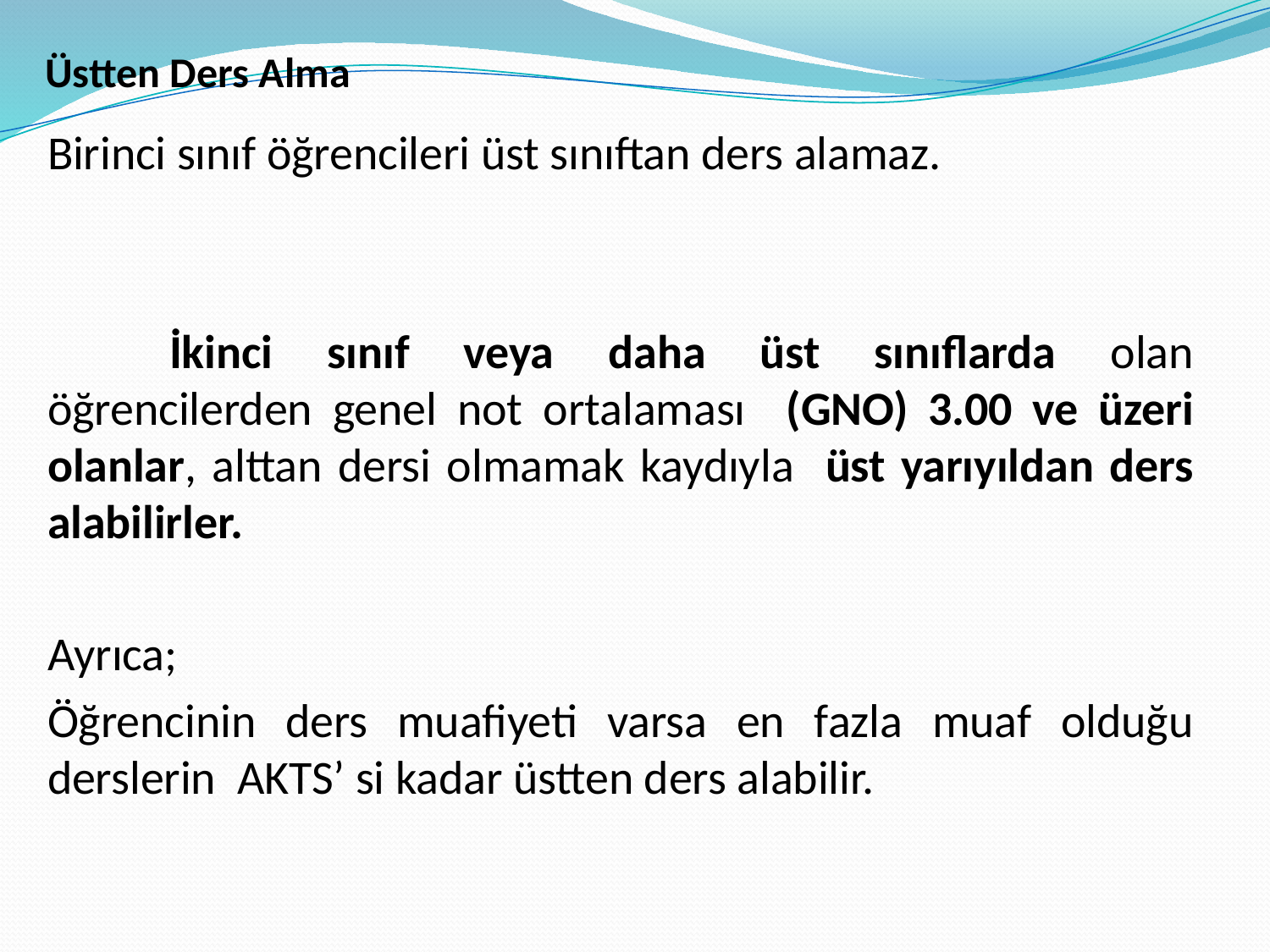

# Üstten Ders Alma
Birinci sınıf öğrencileri üst sınıftan ders alamaz.

	İkinci sınıf veya daha üst sınıflarda olan öğrencilerden genel not ortalaması  (GNO) 3.00 ve üzeri olanlar, alttan dersi olmamak kaydıyla  üst yarıyıldan ders alabilirler.

Ayrıca;
Öğrencinin ders muafiyeti varsa en fazla muaf olduğu derslerin  AKTS’ si kadar üstten ders alabilir.